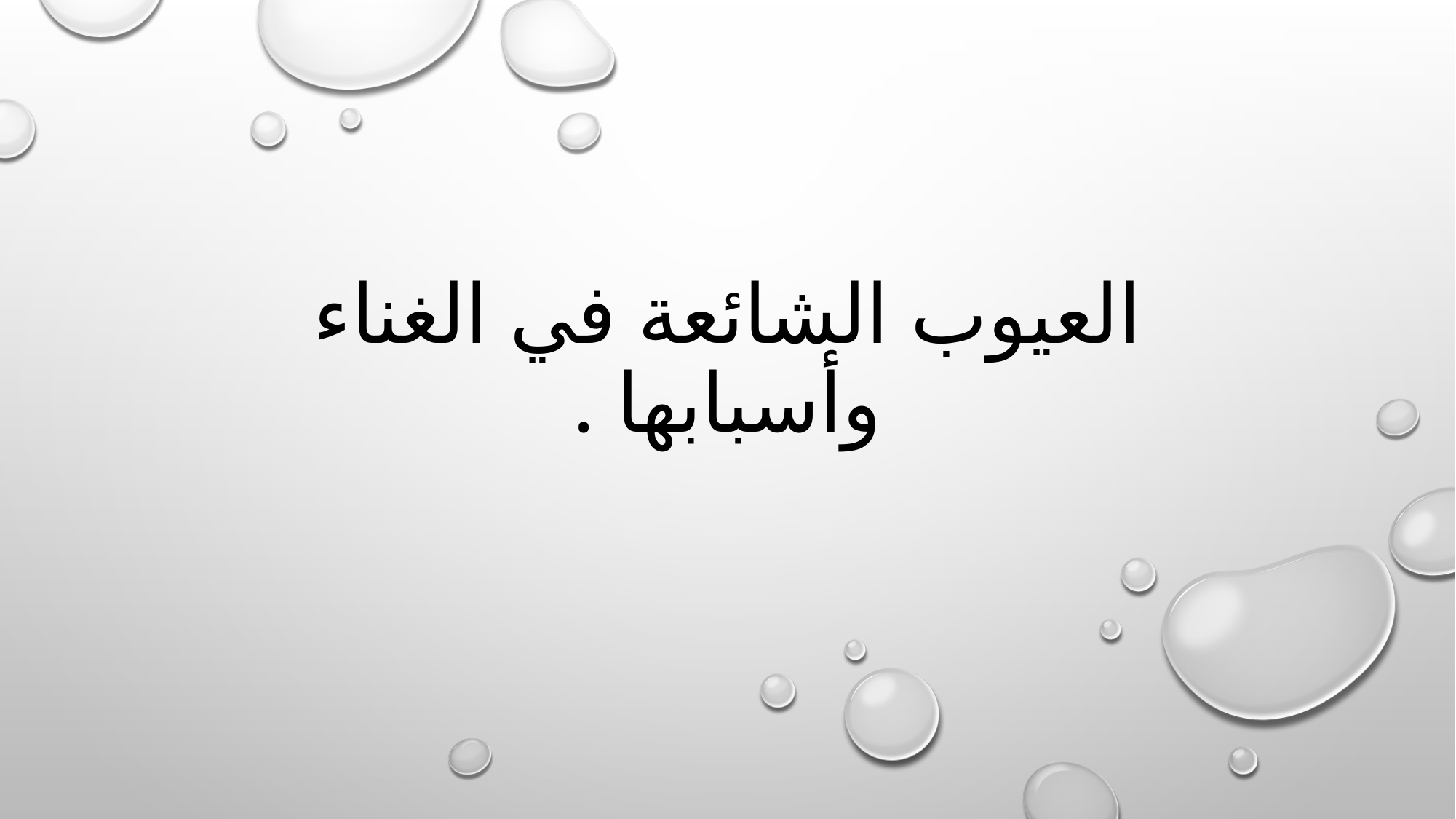

# العيوب الشائعة في الغناء وأسبابھا .